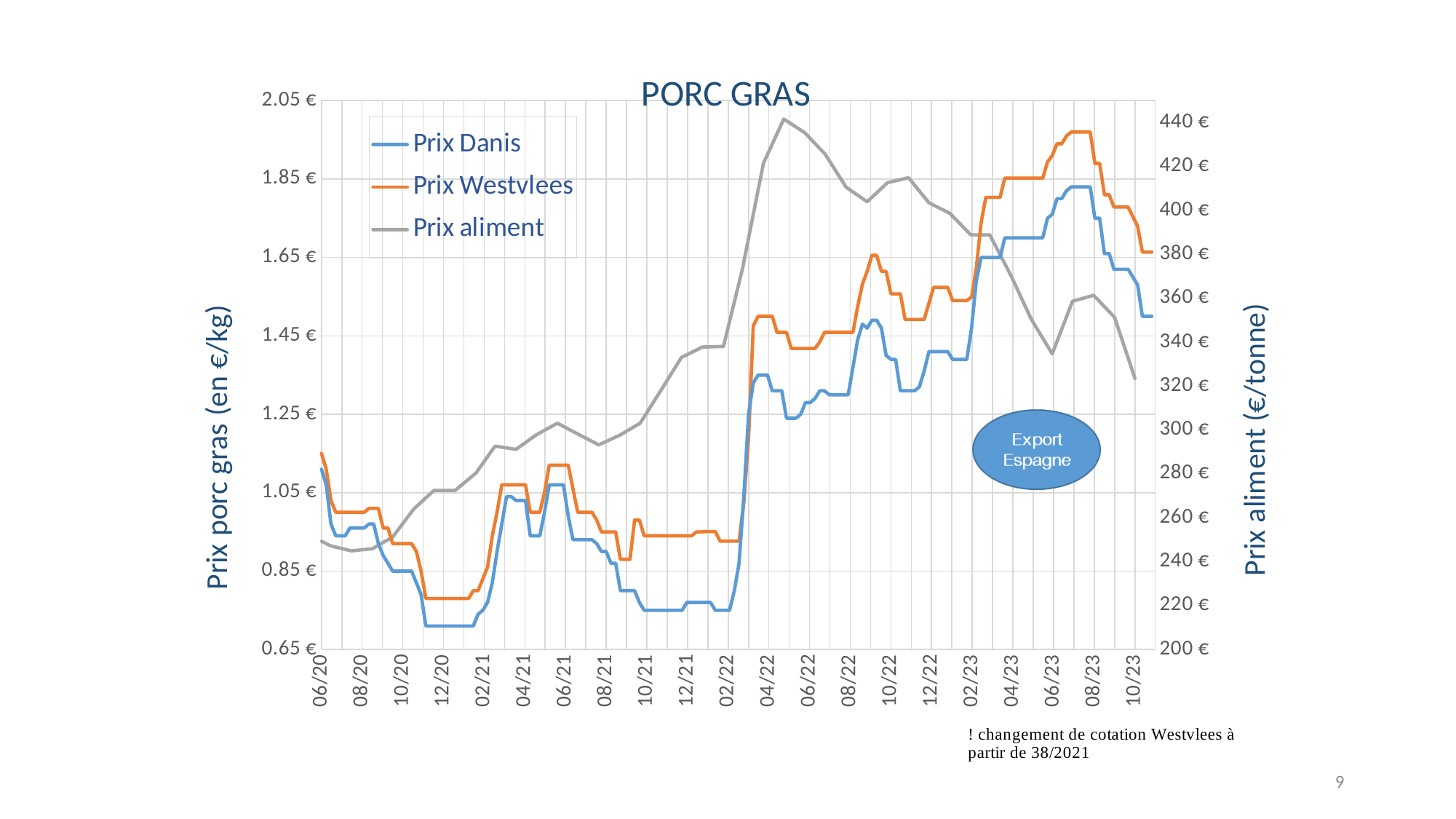

### Chart: PORC GRAS

| Category | Prix Danis | Prix Westvlees |  |
|---|---|---|---|
9